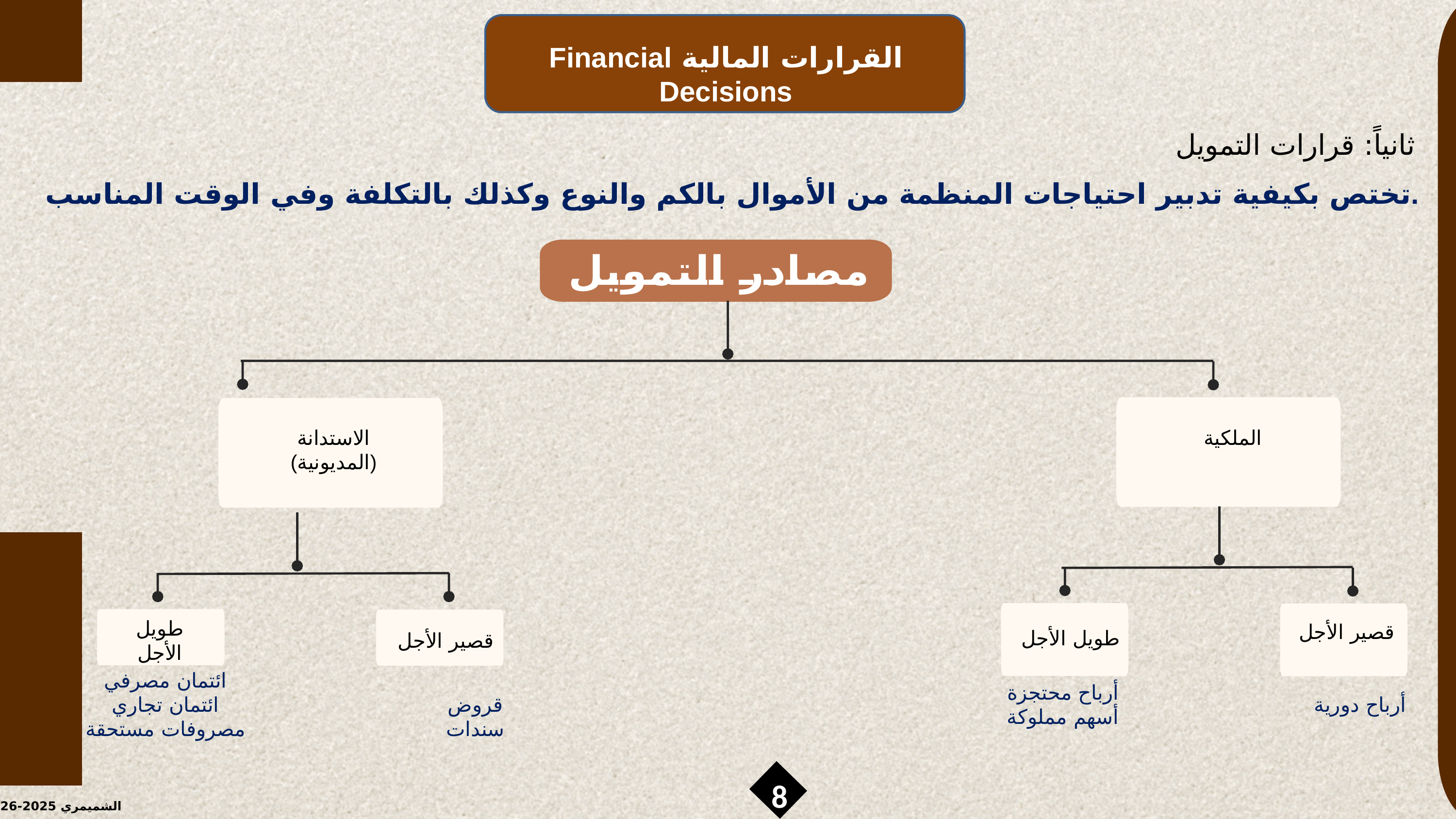

القرارات المالية Financial Decisions
ثانياً: قرارات التمويل
تختص بكيفية تدبير احتياجات المنظمة من الأموال بالكم والنوع وكذلك بالتكلفة وفي الوقت المناسب.

مصادر التمويل

الاستدانة
(المديونية)

الملكية

طويل
الأجل
قصير الأجل

طويل الأجل
قصير الأجل
ائتمان مصرفي
ائتمان تجاري
مصروفات مستحقة
أرباح محتجزة
أسهم مملوكة
قروض
سندات
أرباح دورية

8
الشميمري 2025-2026